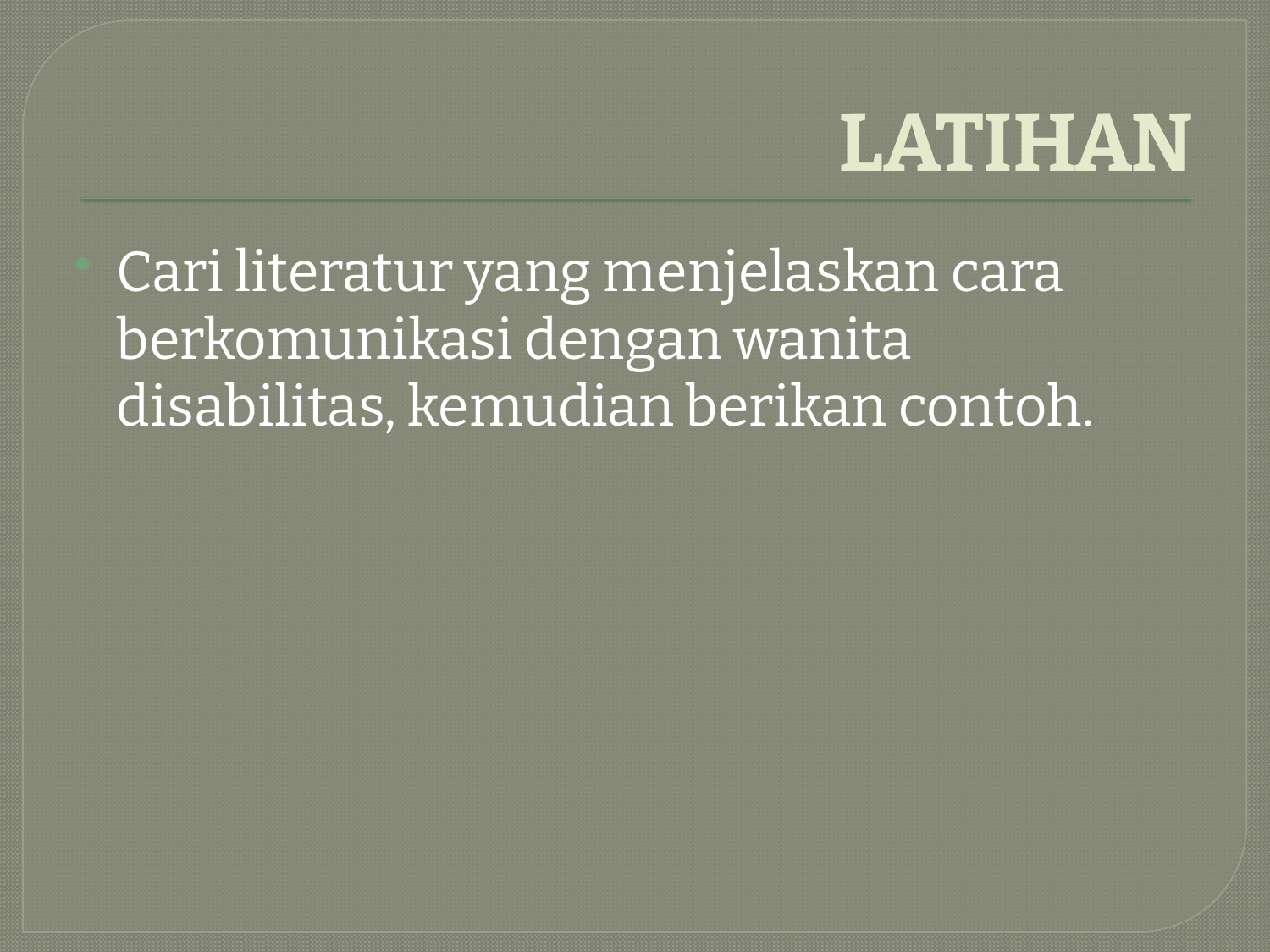

# LATIHAN
Cari literatur yang menjelaskan cara berkomunikasi dengan wanita disabilitas, kemudian berikan contoh.